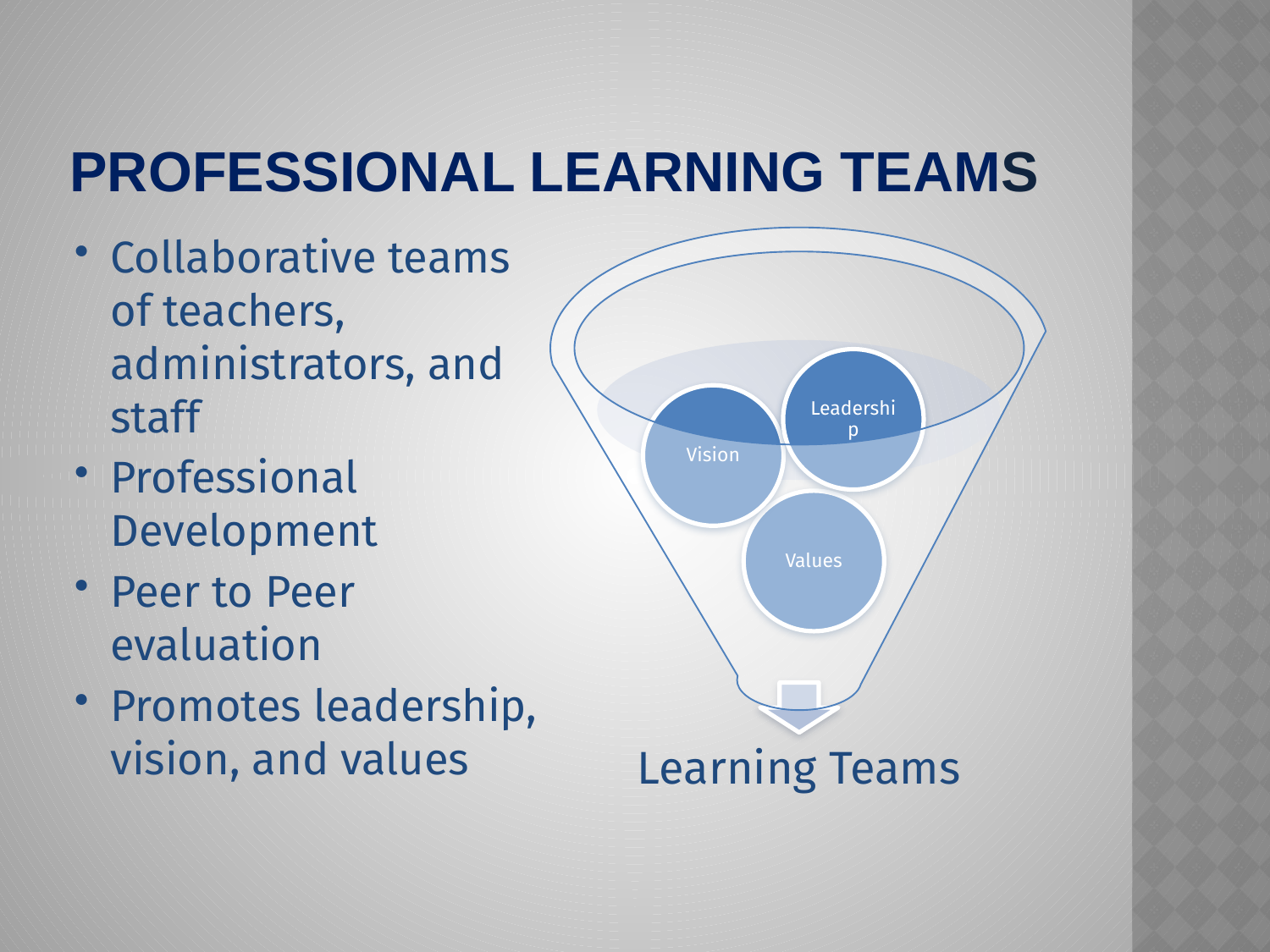

# Professional learning teams
Learning Teams
Values
Vision
Leadership
Collaborative teams of teachers, administrators, and staff
Professional Development
Peer to Peer evaluation
Promotes leadership, vision, and values